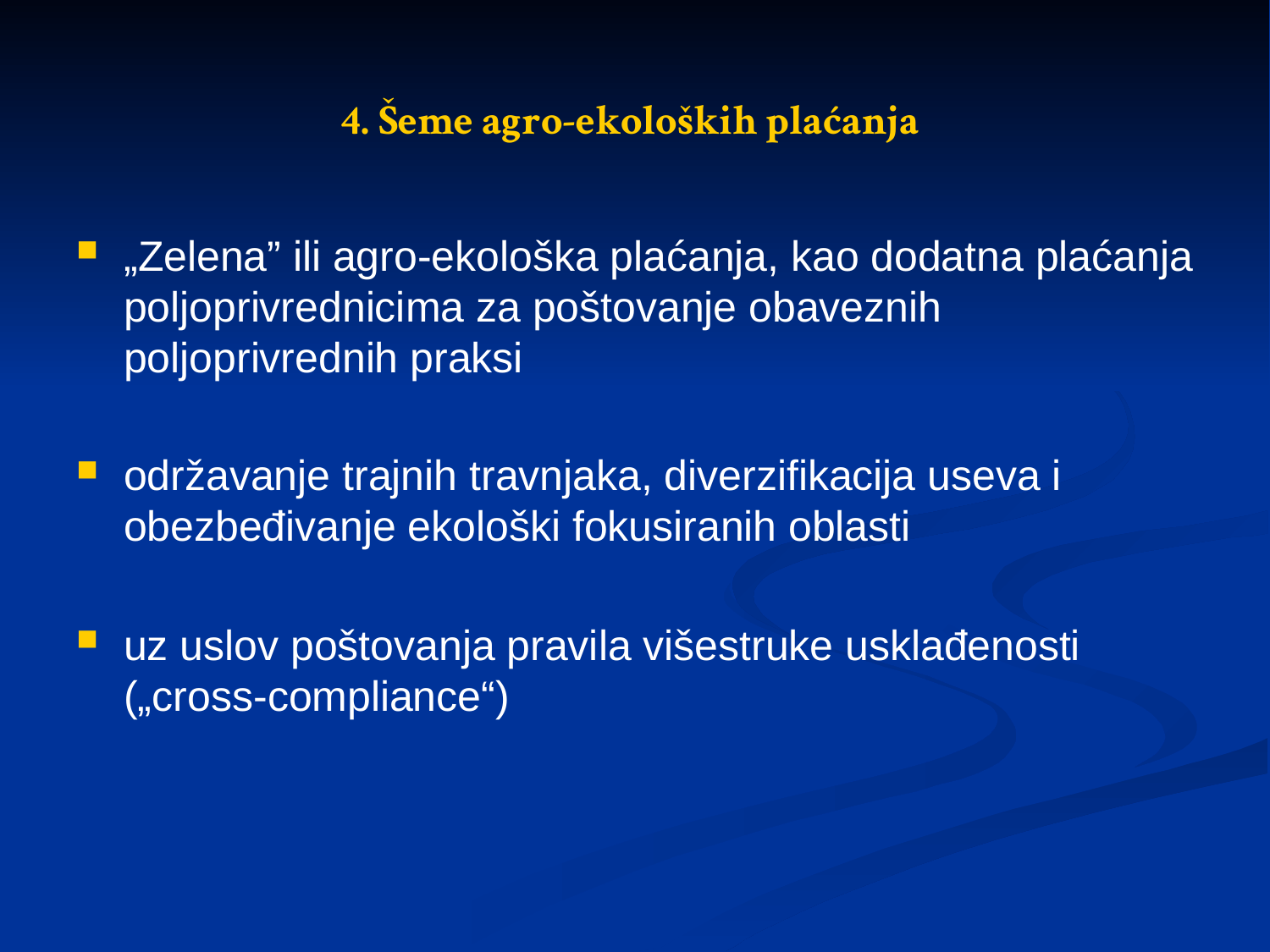

# 4. Šeme agro-ekoloških plaćanja
„Zelena” ili agro-ekološka plaćanja, kao dodatna plaćanja poljoprivrednicima za poštovanje obaveznih poljoprivrednih praksi

održavanje trajnih travnjaka, diverzifikacija useva i obezbeđivanje ekološki fokusiranih oblasti

uz uslov poštovanja pravila višestruke usklađenosti („cross-compliance“)